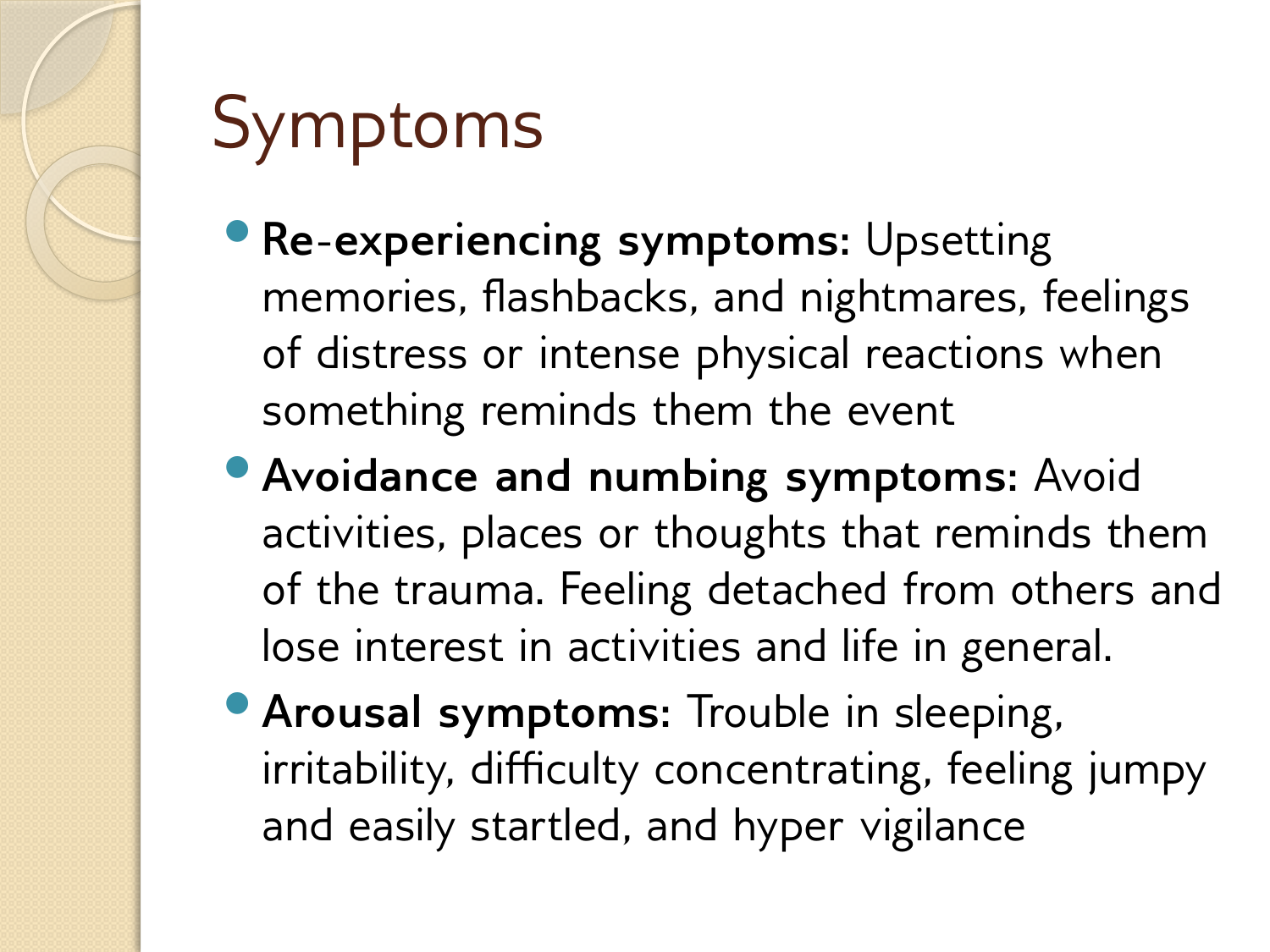

# Symptoms
Re-experiencing symptoms: Upsetting memories, flashbacks, and nightmares, feelings of distress or intense physical reactions when something reminds them the event
Avoidance and numbing symptoms: Avoid activities, places or thoughts that reminds them of the trauma. Feeling detached from others and lose interest in activities and life in general.
Arousal symptoms: Trouble in sleeping, irritability, difficulty concentrating, feeling jumpy and easily startled, and hyper vigilance